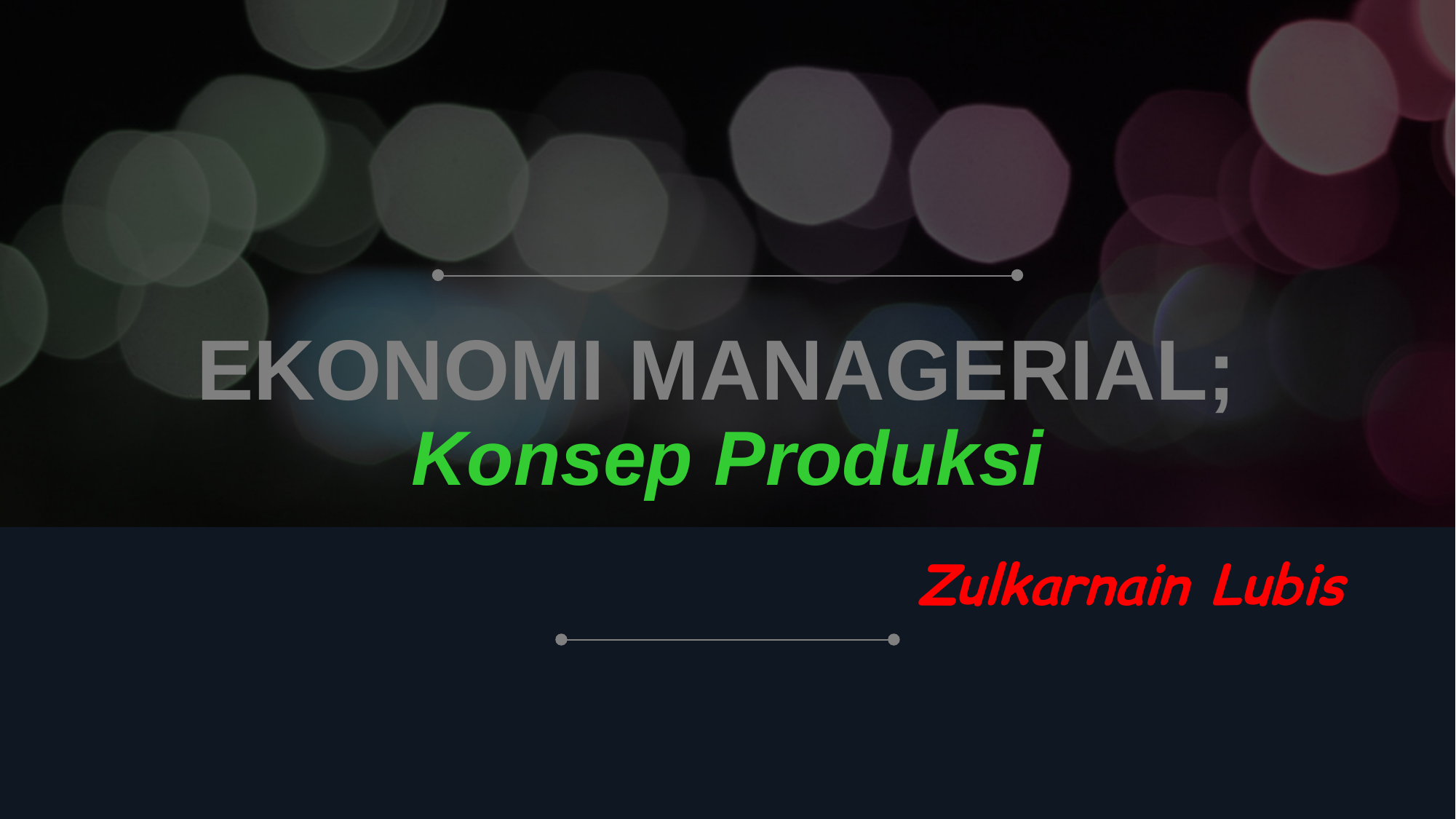

# EKONOMI MANAGERIAL; Konsep Produksi
Zulkarnain Lubis